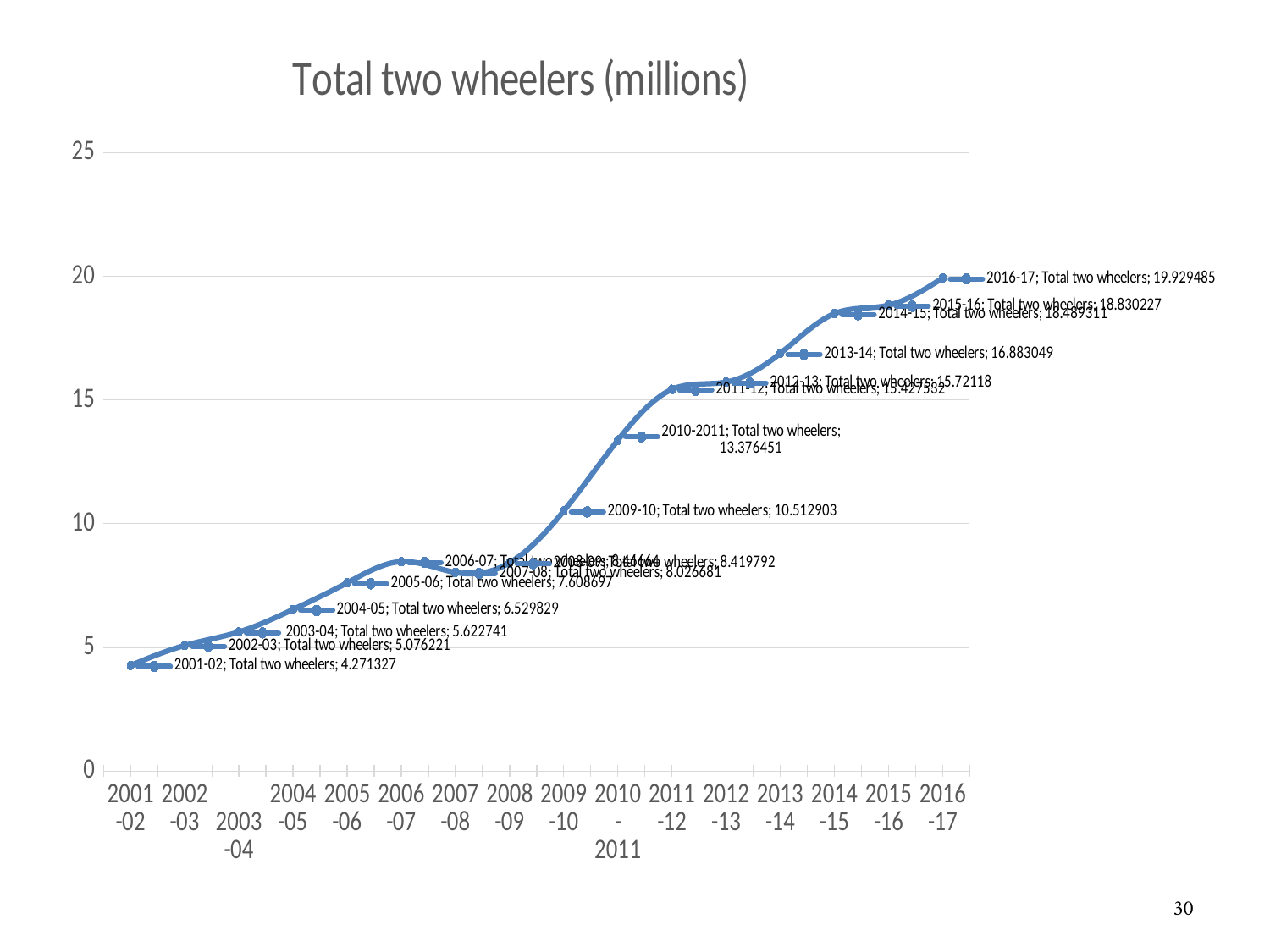

### Chart: Total two wheelers (millions)

| Category | Total two wheelers |
|---|---|
| 2001-02 | 4.271327000000001 |
| 2002-03 | 5.076221000000001 |
|  2003-04 | 5.6227409999999995 |
| 2004-05 | 6.529829 |
| 2005-06 | 7.608697 |
| 2006-07 | 8.466640000000002 |
| 2007-08 | 8.026681 |
| 2008-09 | 8.419792000000001 |
| 2009-10 | 10.512903 |
| 2010-2011 | 13.376451000000001 |
| 2011-12 | 15.427532000000001 |
| 2012-13 | 15.721179999999999 |
| 2013-14 | 16.883048999999996 |
| 2014-15 | 18.489310999999997 |
| 2015-16 | 18.830227 |
| 2016-17 | 19.929485 |
30